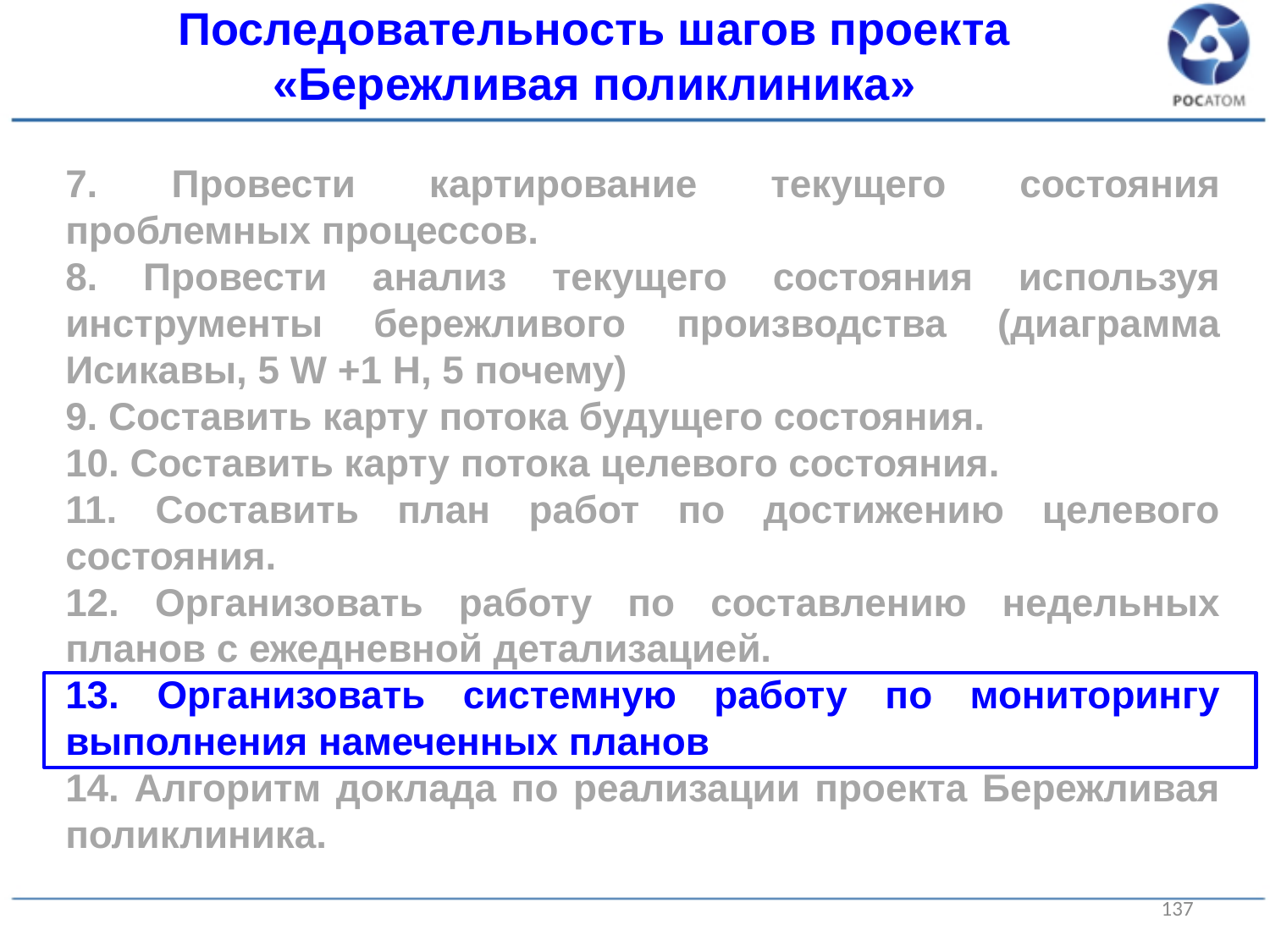

Последовательность шагов проекта «Бережливая поликлиника»
7. Провести картирование текущего состояния проблемных процессов.
8. Провести анализ текущего состояния используя инструменты бережливого производства (диаграмма Исикавы, 5 W +1 H, 5 почему)
9. Составить карту потока будущего состояния.
10. Составить карту потока целевого состояния.
11. Составить план работ по достижению целевого состояния.
12. Организовать работу по составлению недельных планов с ежедневной детализацией.
13. Организовать системную работу по мониторингу выполнения намеченных планов
14. Алгоритм доклада по реализации проекта Бережливая поликлиника.

137